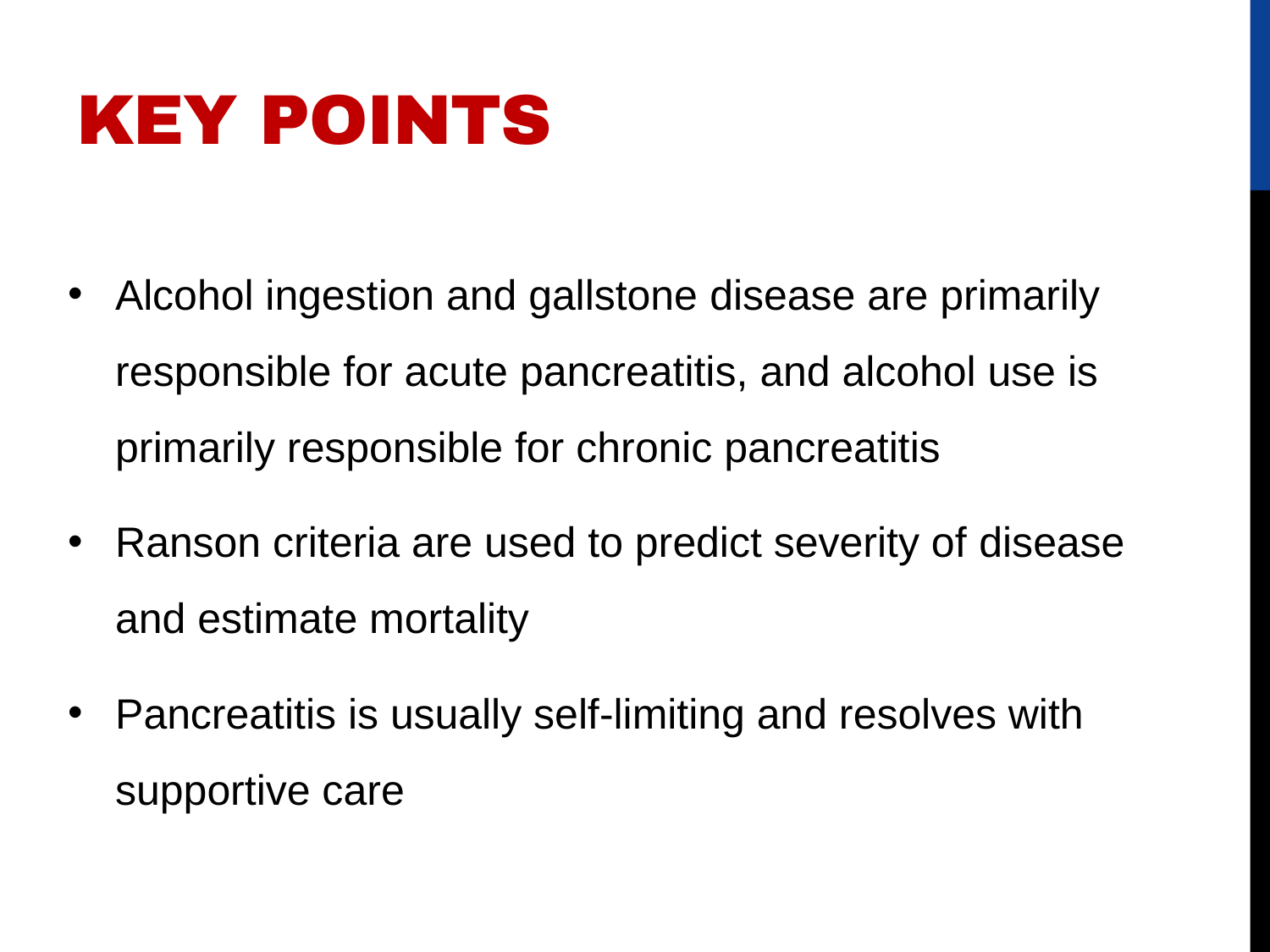

# KEY POINTS
Alcohol ingestion and gallstone disease are primarily responsible for acute pancreatitis, and alcohol use is primarily responsible for chronic pancreatitis
Ranson criteria are used to predict severity of disease and estimate mortality
Pancreatitis is usually self-limiting and resolves with supportive care